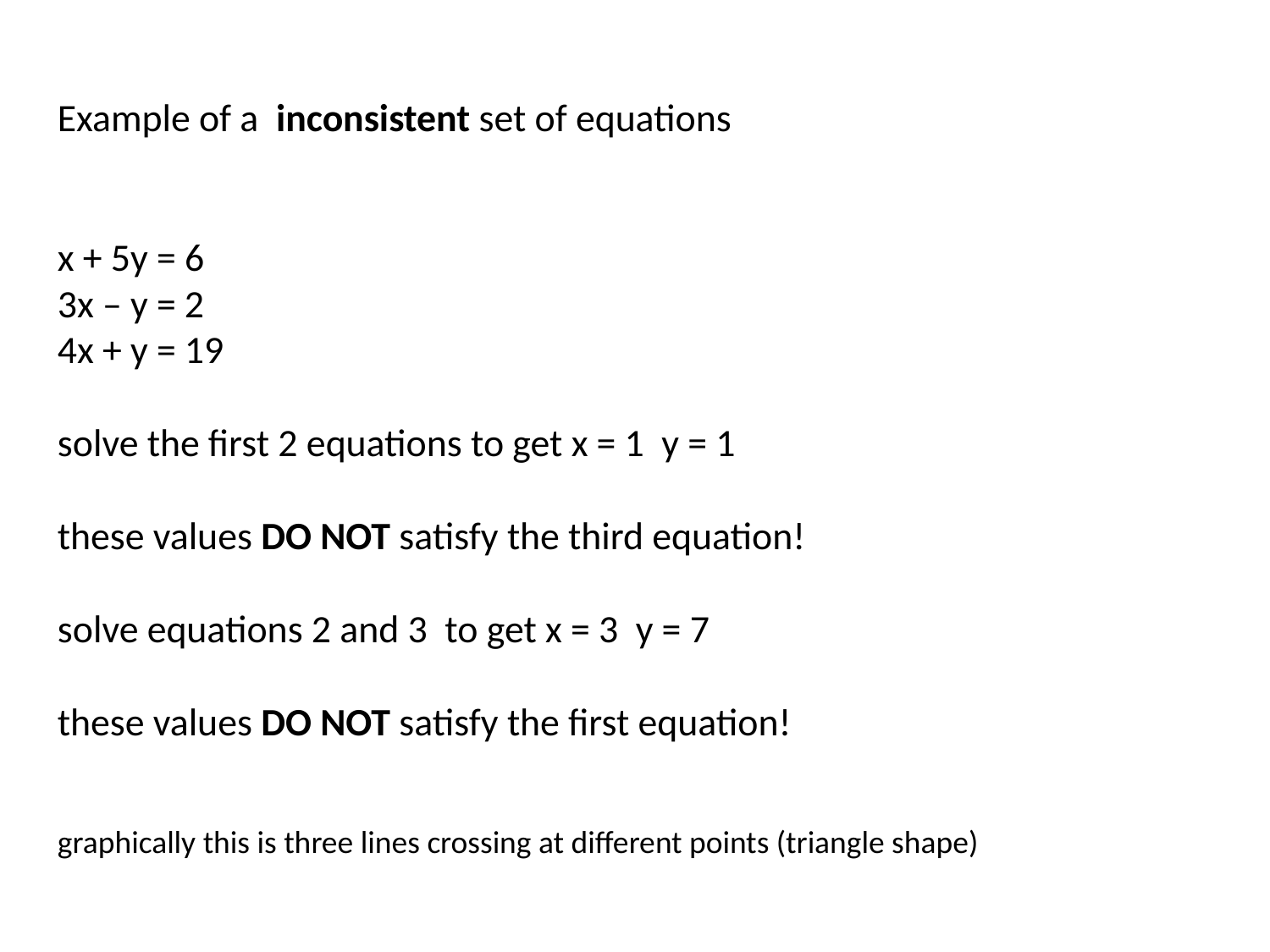

Example of a  inconsistent set of equations

x + 5y = 6
3x – y = 2
4x + y = 19

solve the first 2 equations to get x = 1  y = 1

these values DO NOT satisfy the third equation!

solve equations 2 and 3  to get x = 3  y = 7

these values DO NOT satisfy the first equation!

graphically this is three lines crossing at different points (triangle shape)